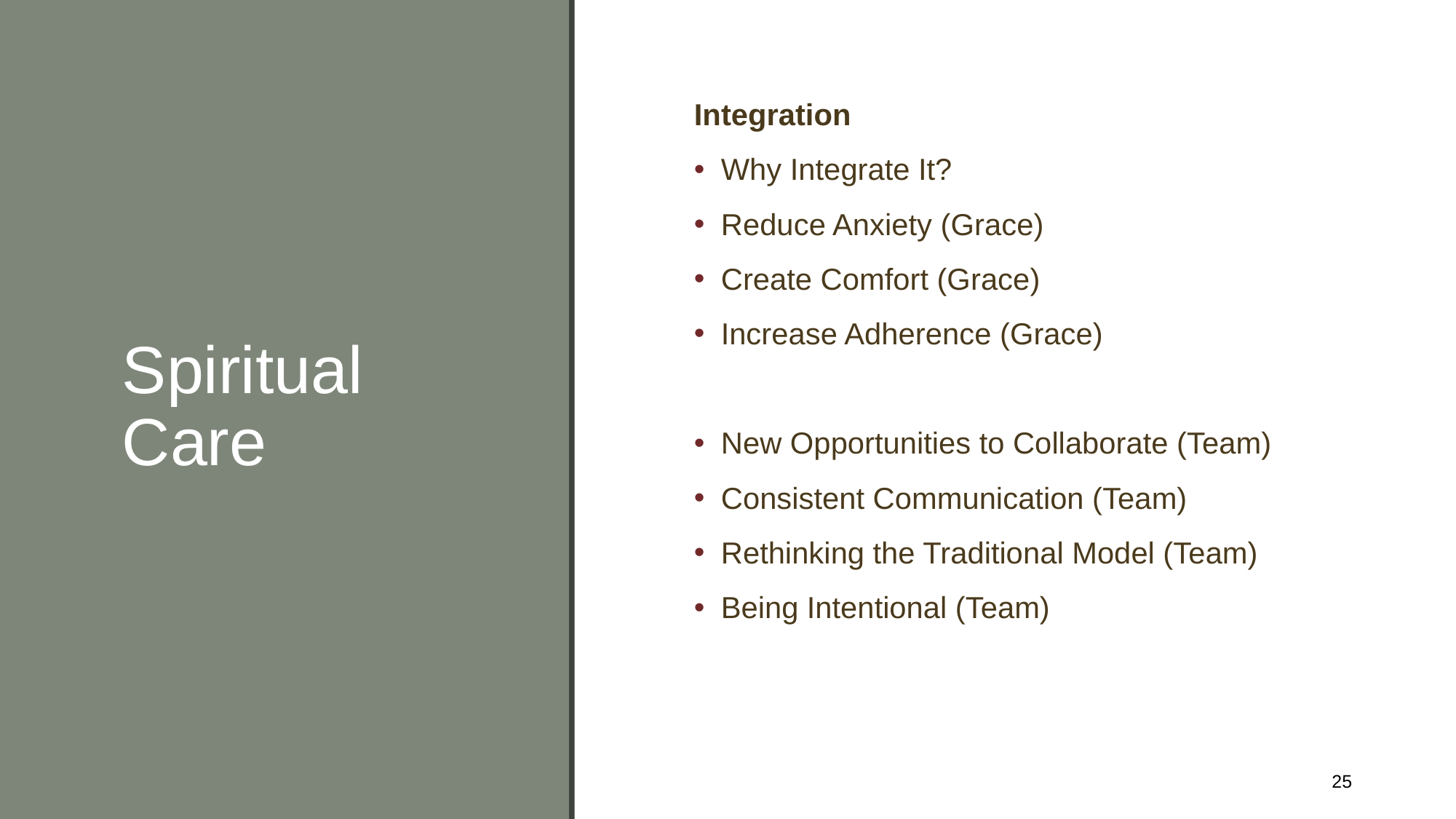

Integration
Why Integrate It?
Reduce Anxiety (Grace)
Create Comfort (Grace)
Increase Adherence (Grace)

New Opportunities to Collaborate (Team)
Consistent Communication (Team)
Rethinking the Traditional Model (Team)
Being Intentional (Team)

# Spiritual Care

25